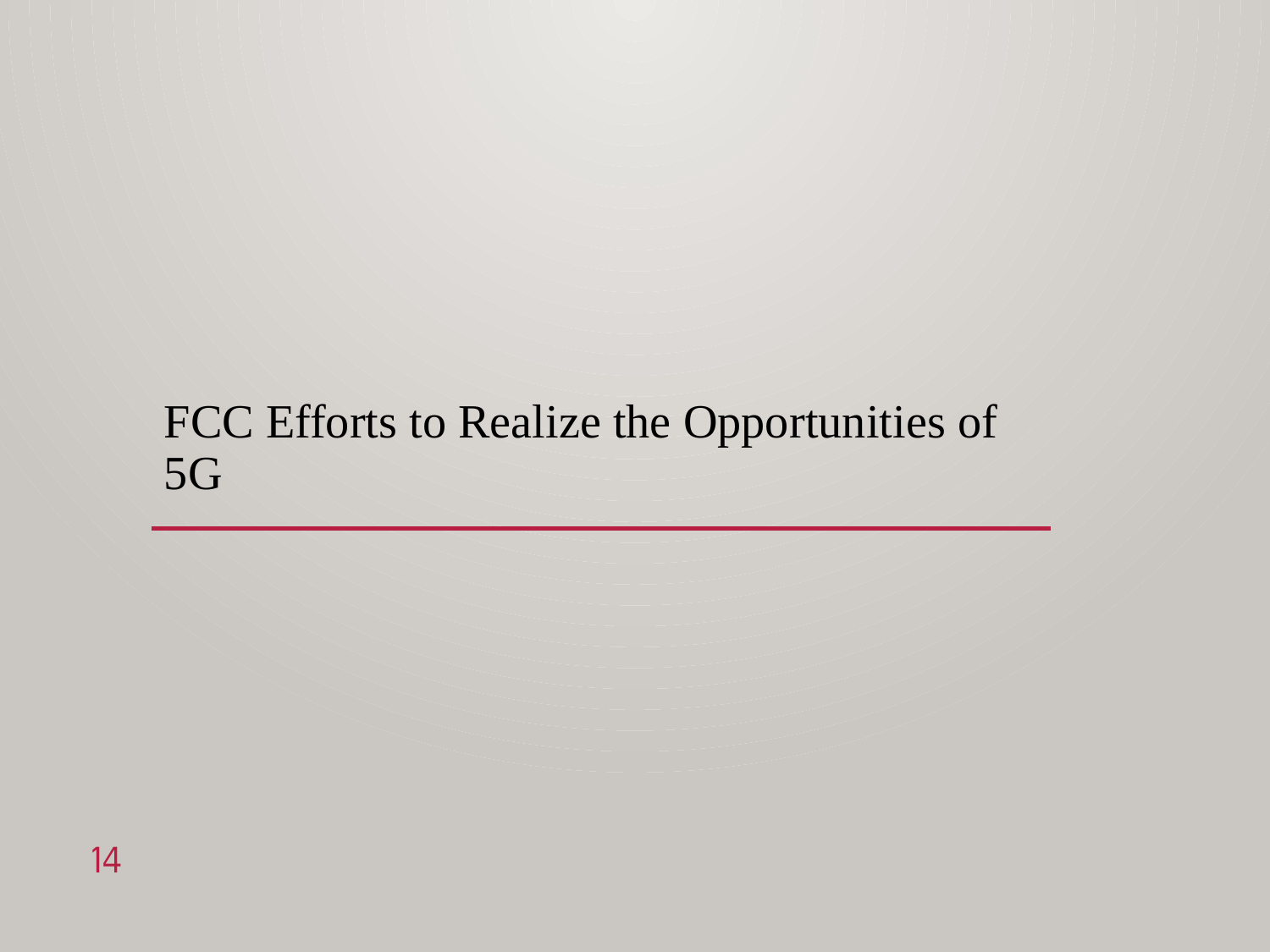

# FCC Efforts to Realize the Opportunities of 5G

14